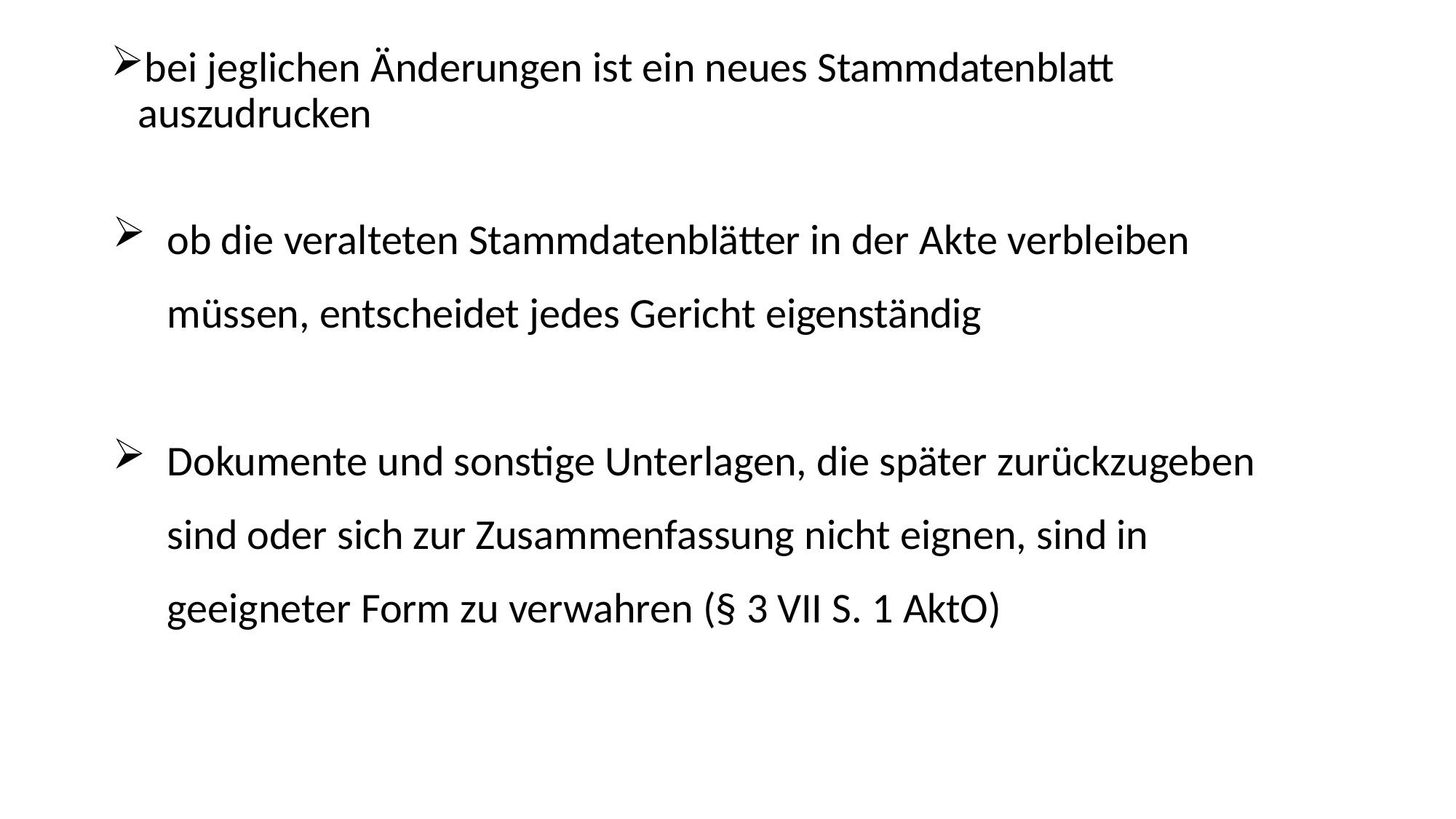

bei jeglichen Änderungen ist ein neues Stammdatenblatt auszudrucken
ob die veralteten Stammdatenblätter in der Akte verbleiben müssen, entscheidet jedes Gericht eigenständig
Dokumente und sonstige Unterlagen, die später zurückzugeben sind oder sich zur Zusammenfassung nicht eignen, sind in geeigneter Form zu verwahren (§ 3 VII S. 1 AktO)